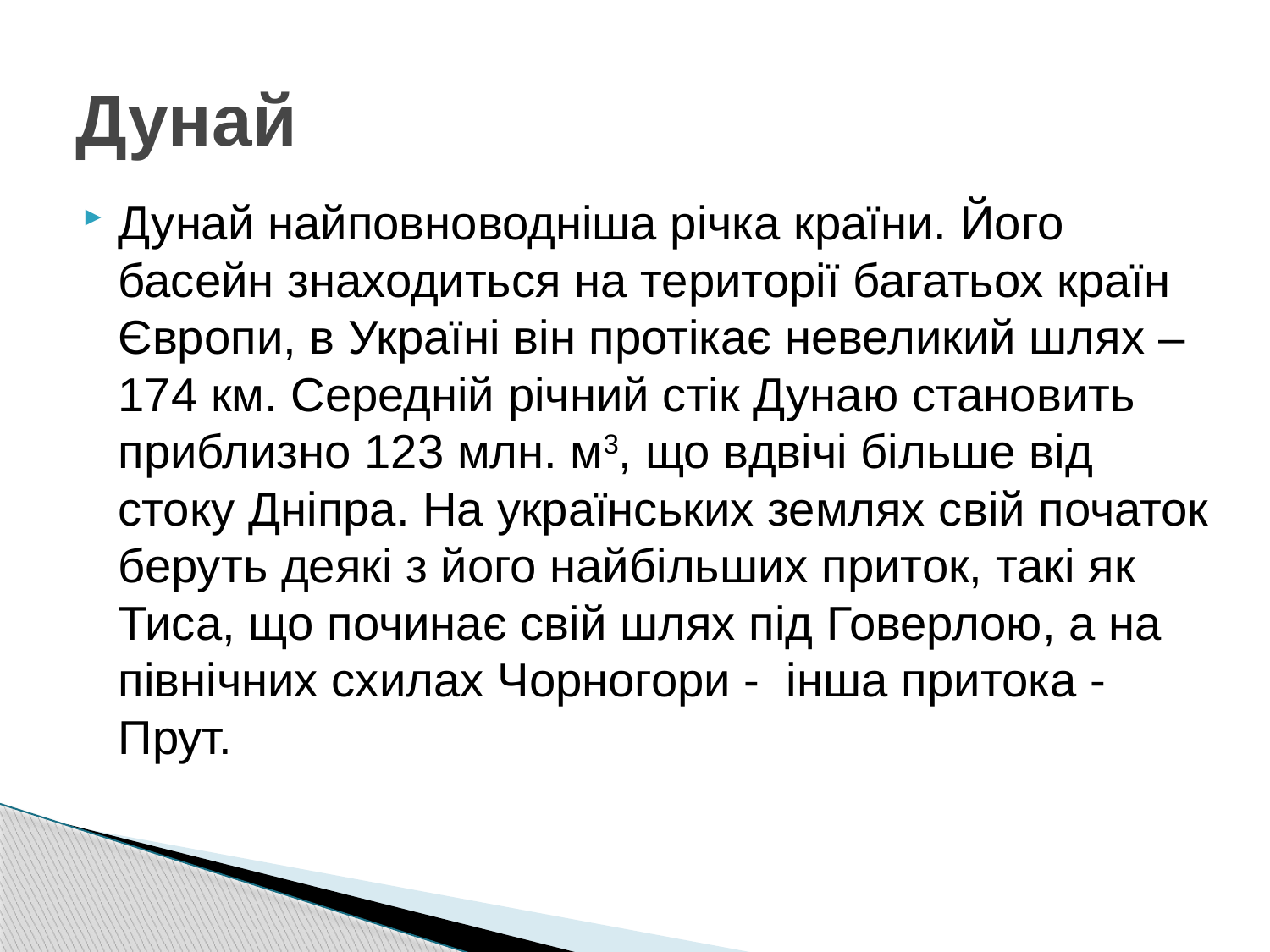

# Дунай
Дунай найповноводніша річка країни. Його басейн знаходиться на території багатьох країн Європи, в Україні він протікає невеликий шлях – 174 км. Середній річний стік Дунаю становить приблизно 123 млн. м3, що вдвічі більше від стоку Дніпра. На українських землях свій початок беруть деякі з його найбільших приток, такі як Тиса, що починає свій шлях під Говерлою, а на північних схилах Чорногори -  інша притока - Прут.